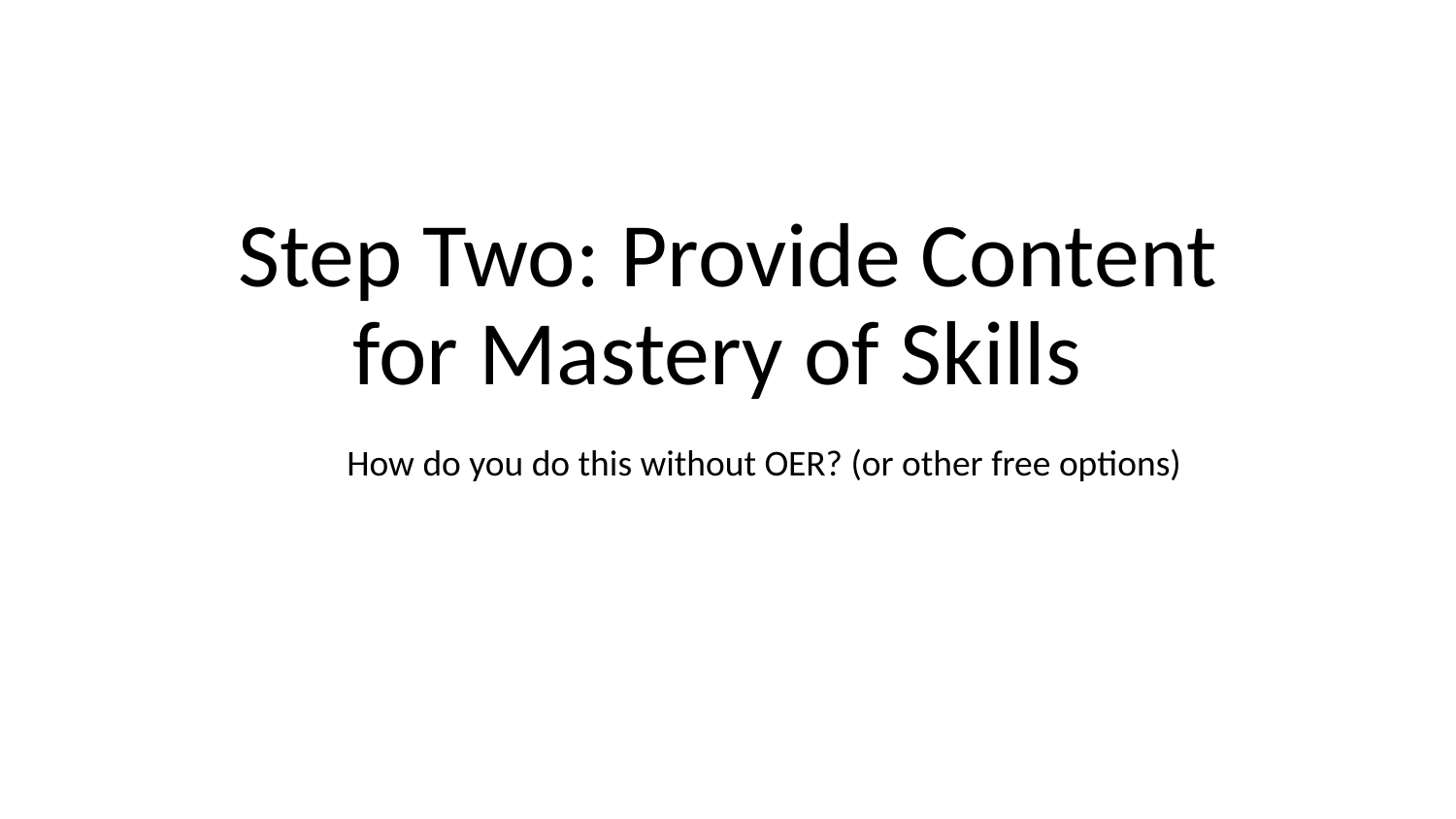

# Step Two: Provide Content for Mastery of Skills
How do you do this without OER? (or other free options)